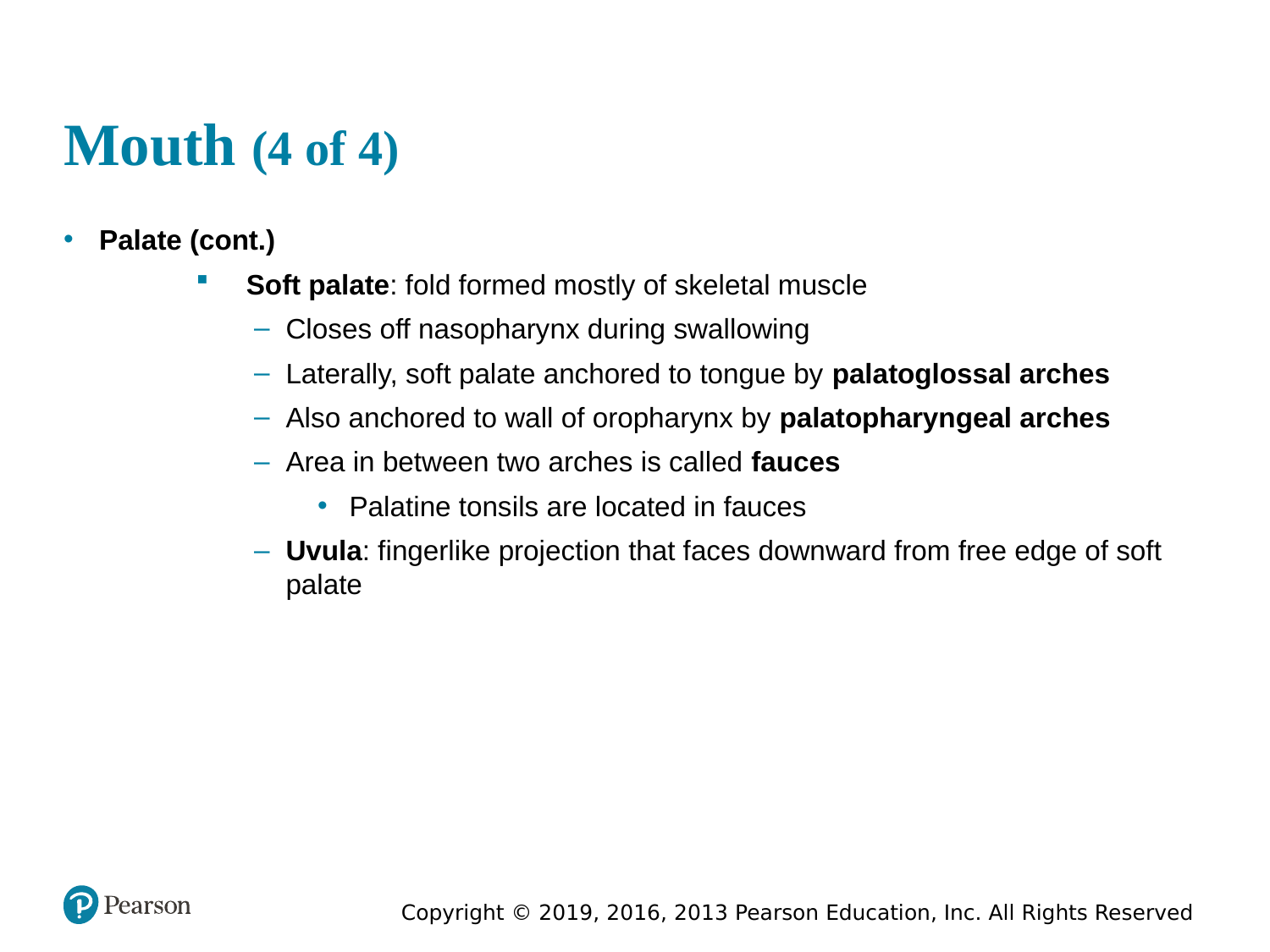

# Mouth (4 of 4)
Palate (cont.)
 Soft palate: fold formed mostly of skeletal muscle
Closes off nasopharynx during swallowing
Laterally, soft palate anchored to tongue by palatoglossal arches
Also anchored to wall of oropharynx by palatopharyngeal arches
Area in between two arches is called fauces
Palatine tonsils are located in fauces
Uvula: fingerlike projection that faces downward from free edge of soft palate